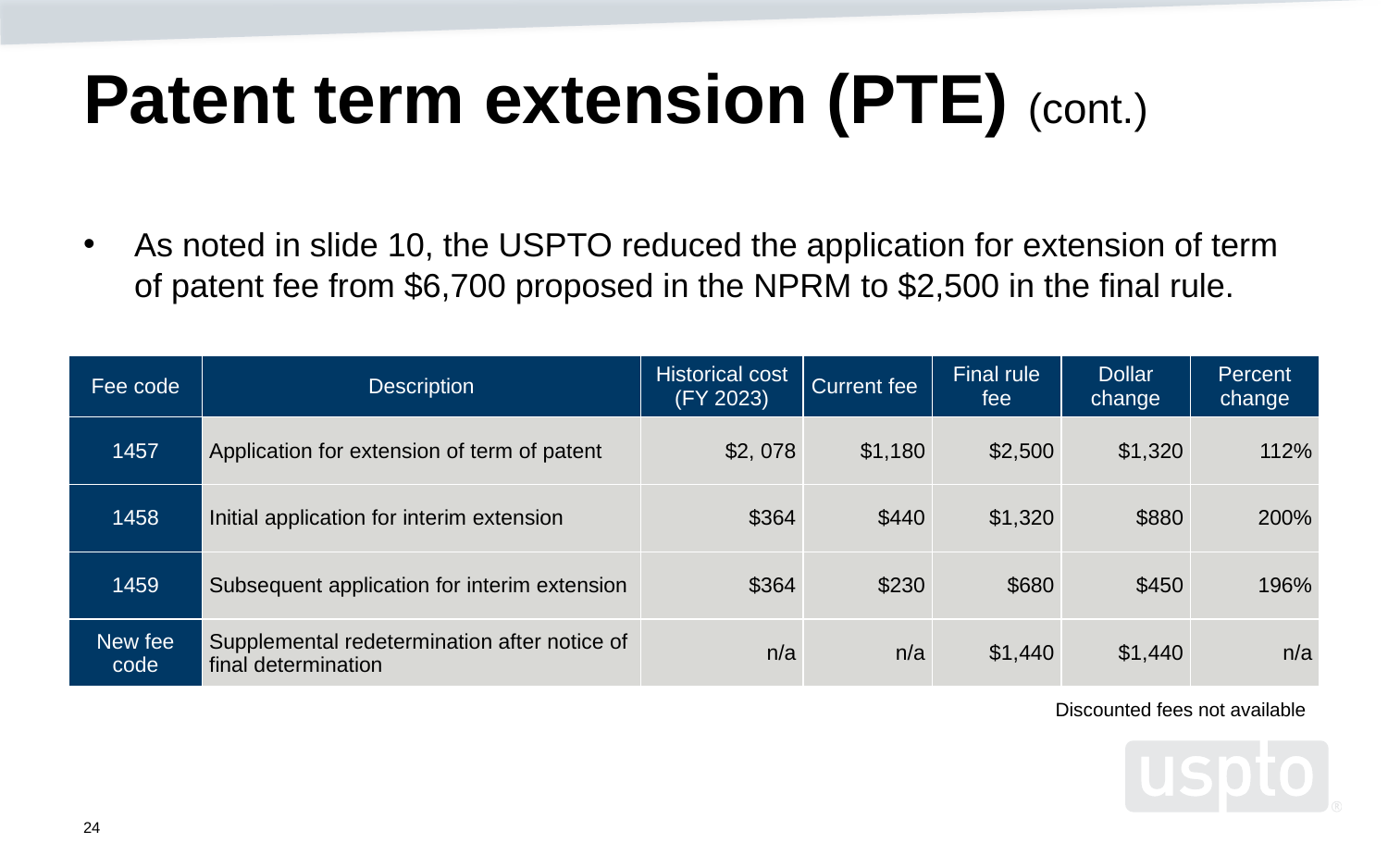

# Patent term extension (PTE) (cont.)
As noted in slide 10, the USPTO reduced the application for extension of term of patent fee from $6,700 proposed in the NPRM to $2,500 in the final rule.
| Fee code | Description | Historical cost (FY 2023) | Current fee | Final rule fee | Dollar change | Percent change |
| --- | --- | --- | --- | --- | --- | --- |
| 1457 | Application for extension of term of patent | $2, 078 | $1,180 | $2,500 | $1,320 | 112% |
| 1458 | Initial application for interim extension | $364 | $440 | $1,320 | $880 | 200% |
| 1459 | Subsequent application for interim extension | $364 | $230 | $680 | $450 | 196% |
| New fee code | Supplemental redetermination after notice of final determination | n/a | n/a | $1,440 | $1,440 | n/a |
Discounted fees not available
24